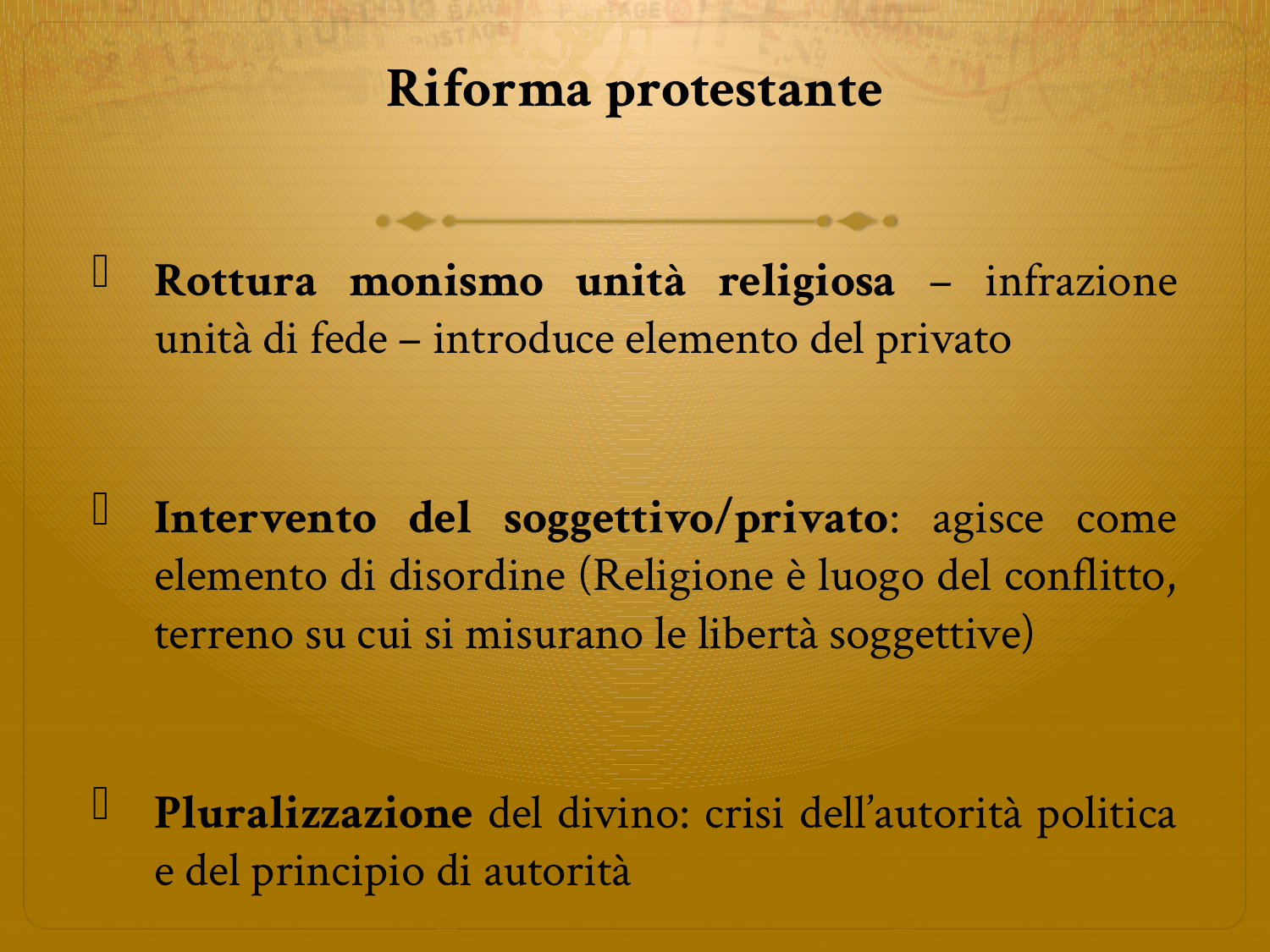

# Riforma protestante

Rottura monismo unità religiosa – infrazione unità di fede – introduce elemento del privato

Intervento del soggettivo/privato: agisce come elemento di disordine (Religione è luogo del conflitto, terreno su cui si misurano le libertà soggettive)

Pluralizzazione del divino: crisi dell’autorità politica e del principio di autorità